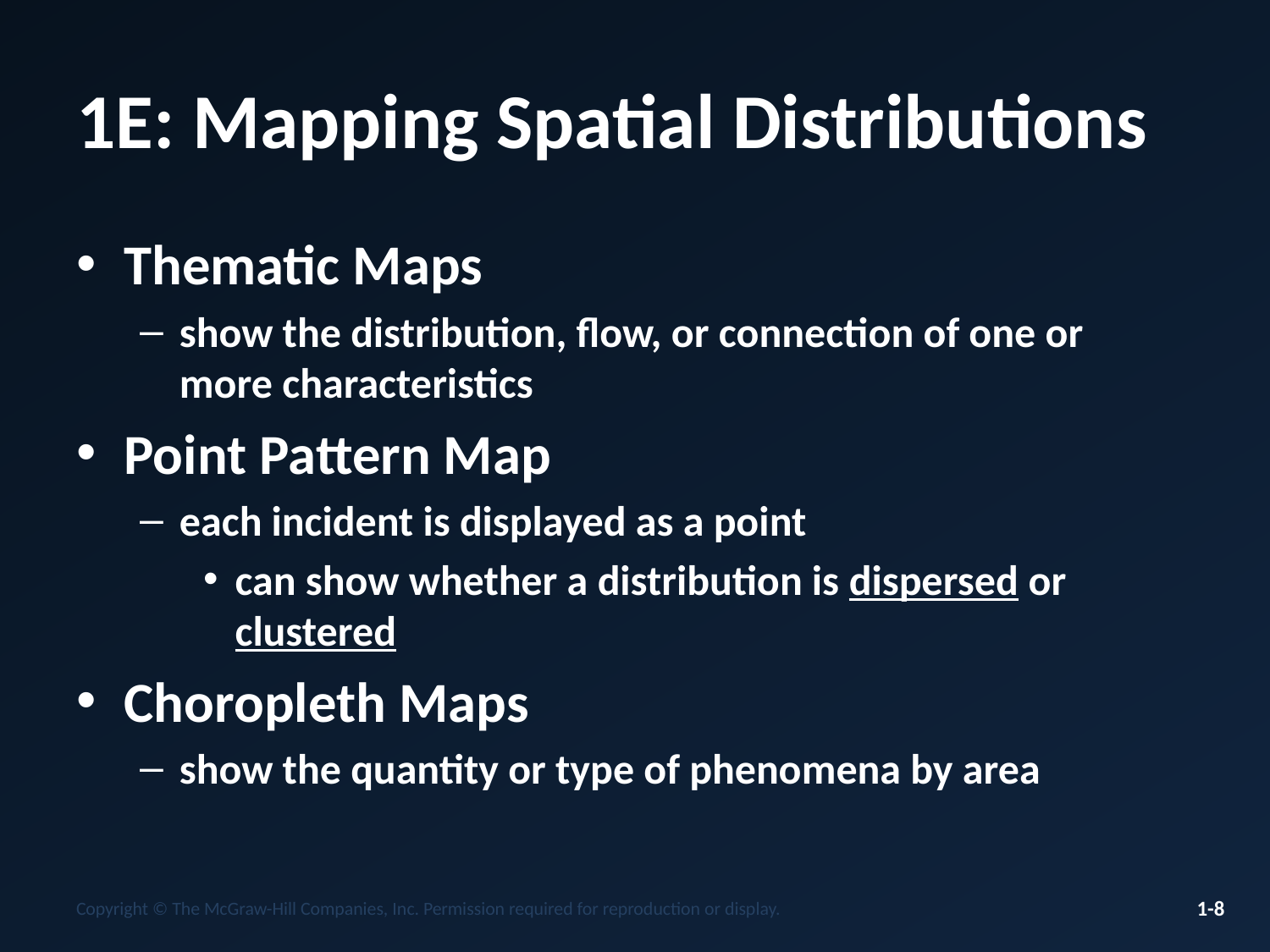

# 1E: Mapping Spatial Distributions
Thematic Maps
show the distribution, flow, or connection of one or more characteristics
Point Pattern Map
each incident is displayed as a point
can show whether a distribution is dispersed or clustered
Choropleth Maps
show the quantity or type of phenomena by area
Copyright © The McGraw-Hill Companies, Inc. Permission required for reproduction or display.
1-8